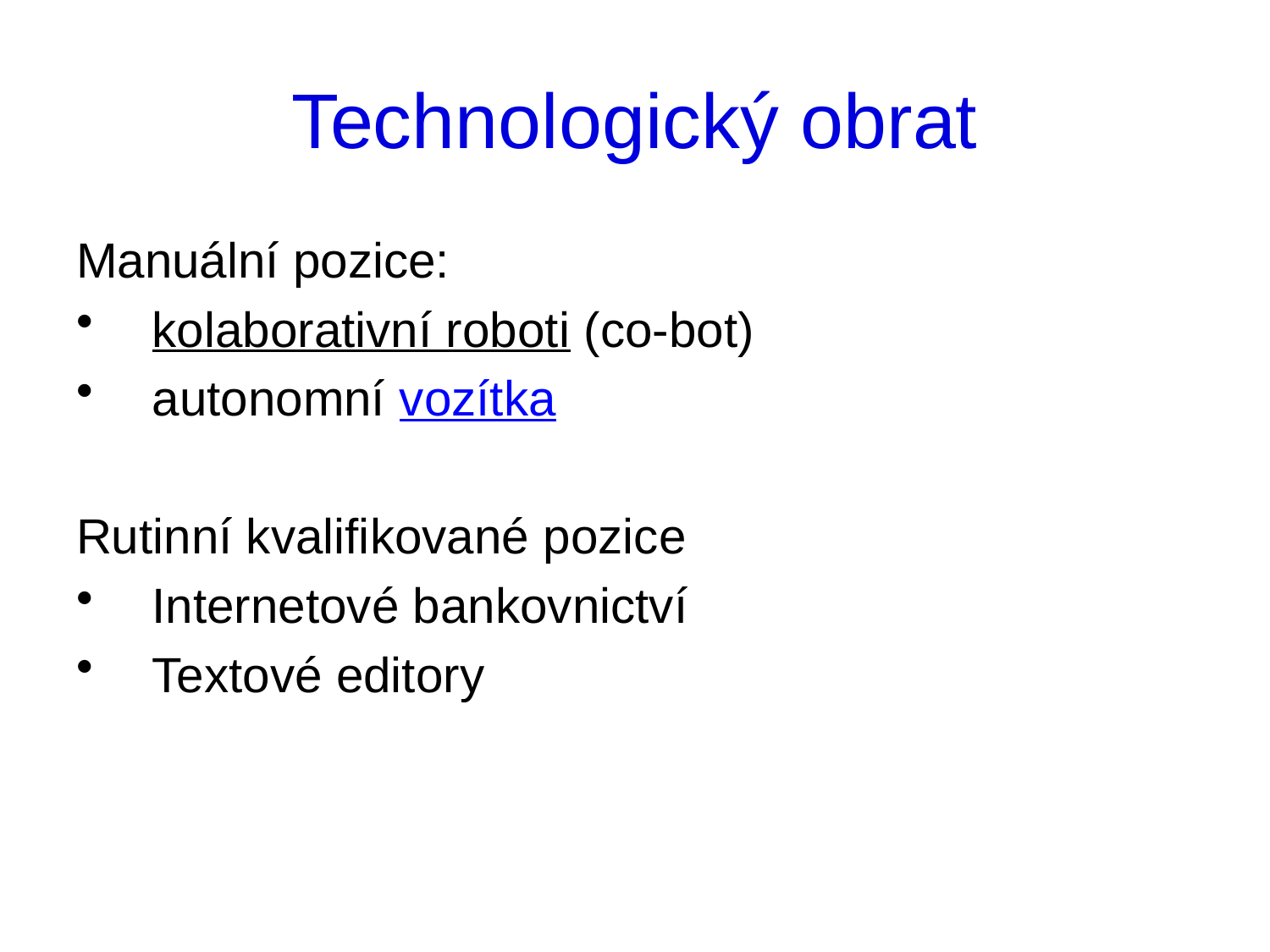

# Technologický obrat
Manuální pozice:
kolaborativní roboti (co-bot)
autonomní vozítka

Rutinní kvalifikované pozice
Internetové bankovnictví
Textové editory